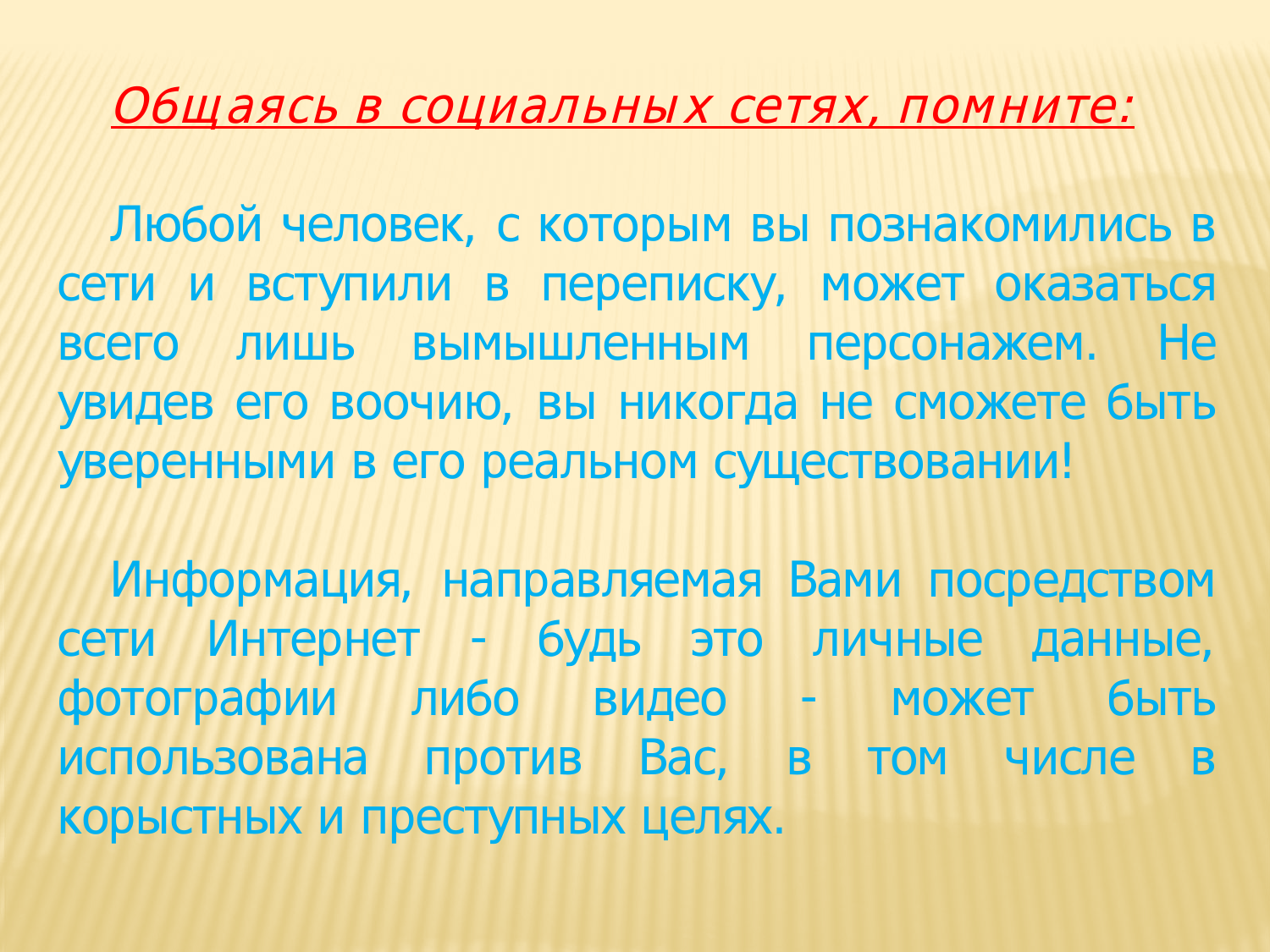

Общаясь в социальных сетях, помните:

Любой человек, с которым вы познакомились в сети и вступили в переписку, может оказаться всего лишь вымышленным персонажем. Не увидев его воочию, вы никогда не сможете быть уверенными в его реальном существовании!

Информация, направляемая Вами посредством сети Интернет - будь это личные данные, фотографии либо видео - может быть использована против Вас, в том числе в корыстных и преступных целях.